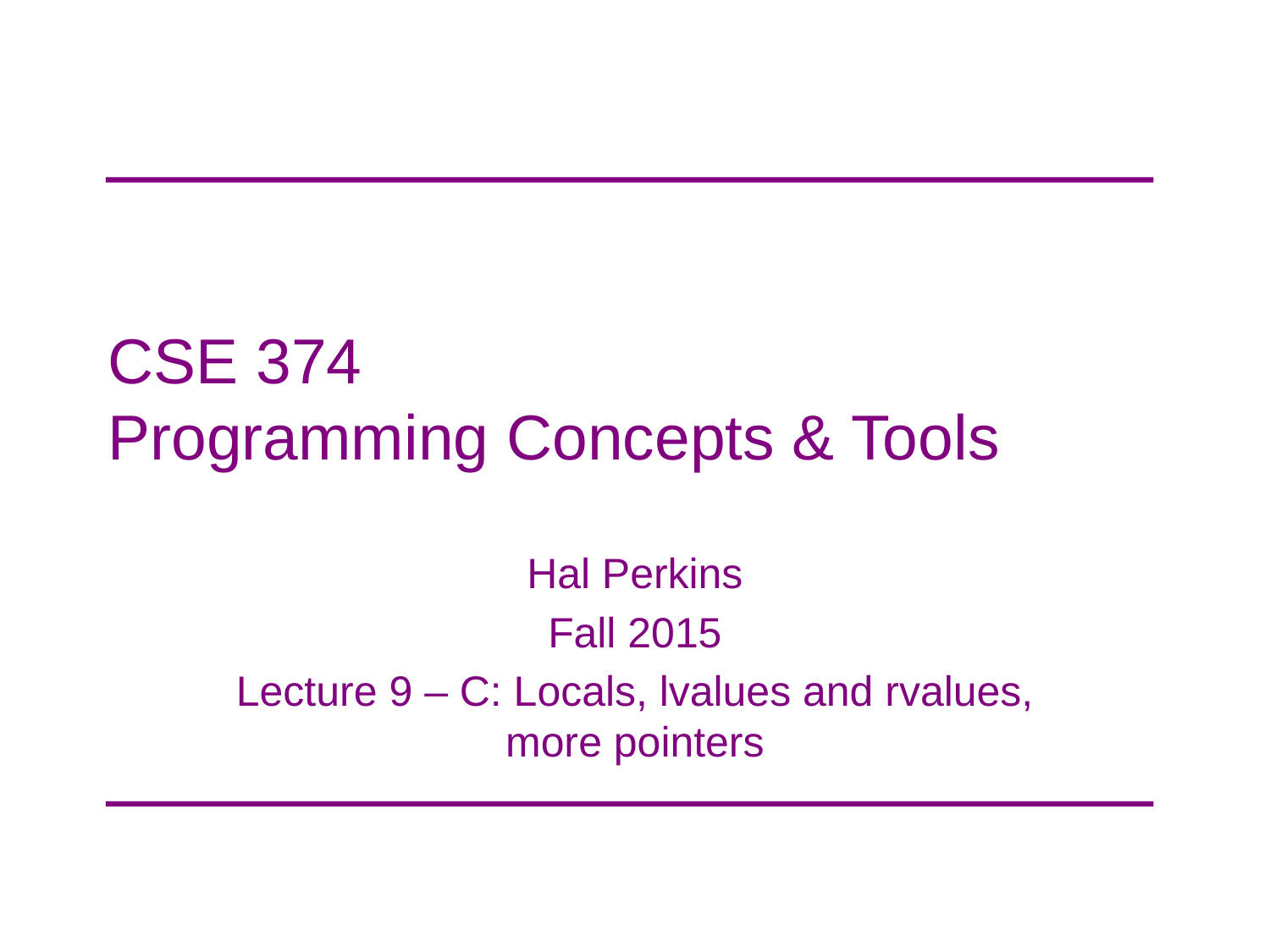

# CSE 374 Programming Concepts & Tools
Hal Perkins
Fall 2015
Lecture 9 – C: Locals, lvalues and rvalues, more pointers